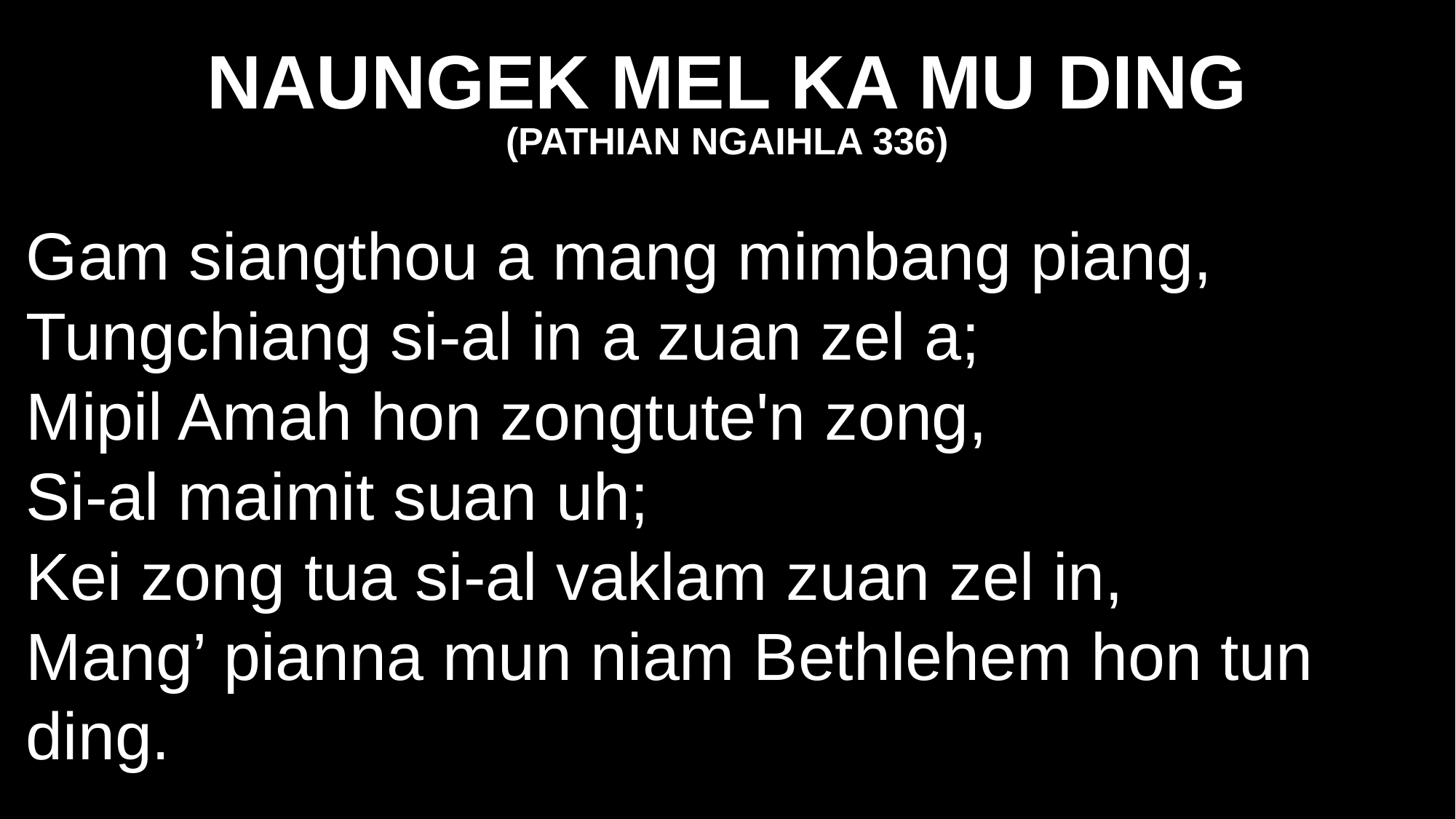

# NAUNGEK MEL KA MU DING
(PATHIAN NGAIHLA 336)
Gam siangthou a mang mimbang piang,
Tungchiang si-al in a zuan zel a;
Mipil Amah hon zongtute'n zong,
Si-al maimit suan uh;
Kei zong tua si-al vaklam zuan zel in,
Mang’ pianna mun niam Bethlehem hon tun ding.